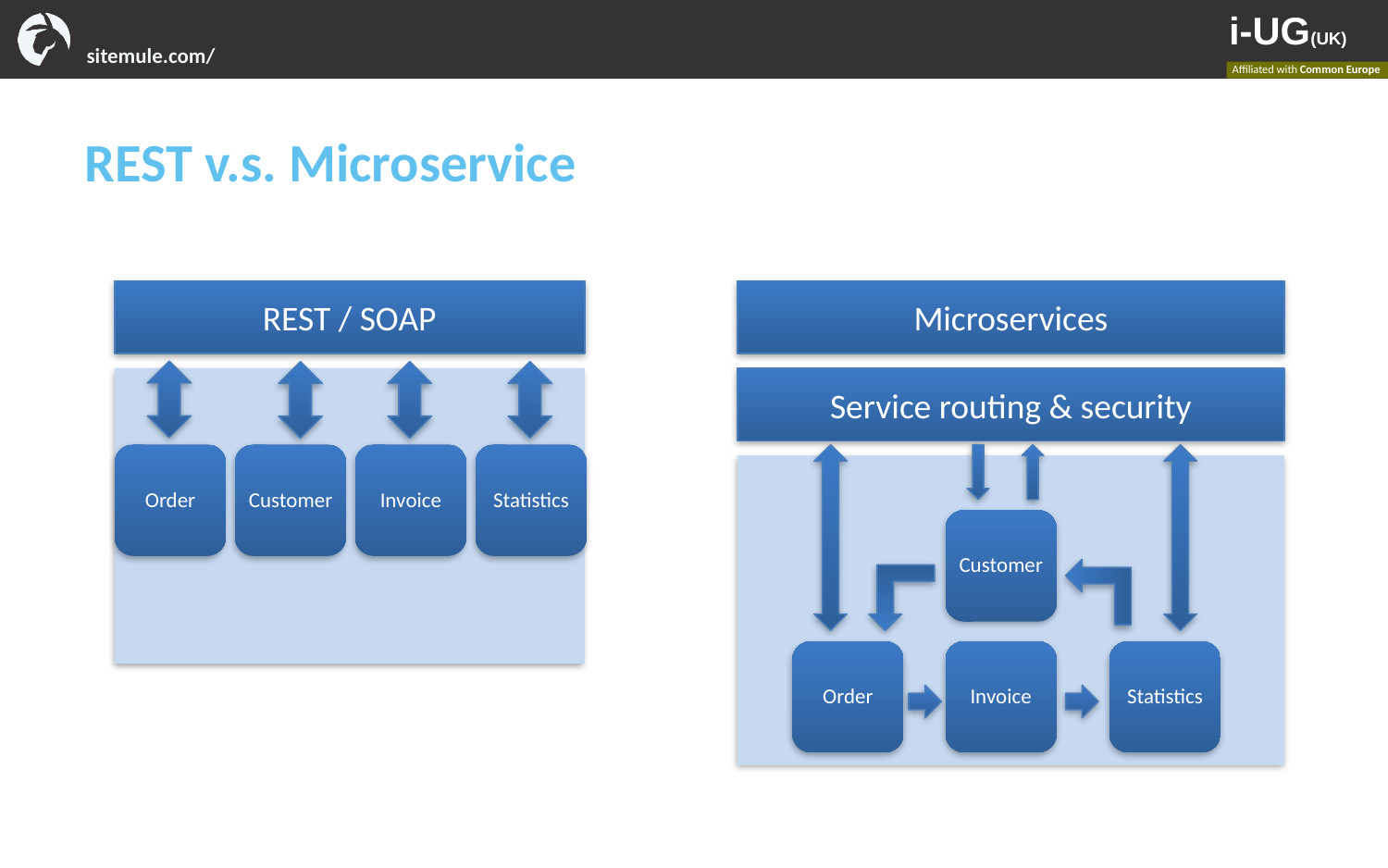

# REST v.s. Microservice
REST / SOAP
Microservices

Service routing & security

Order

Customer

Invoice

Statistics

Customer

Order

Invoice

Statistics